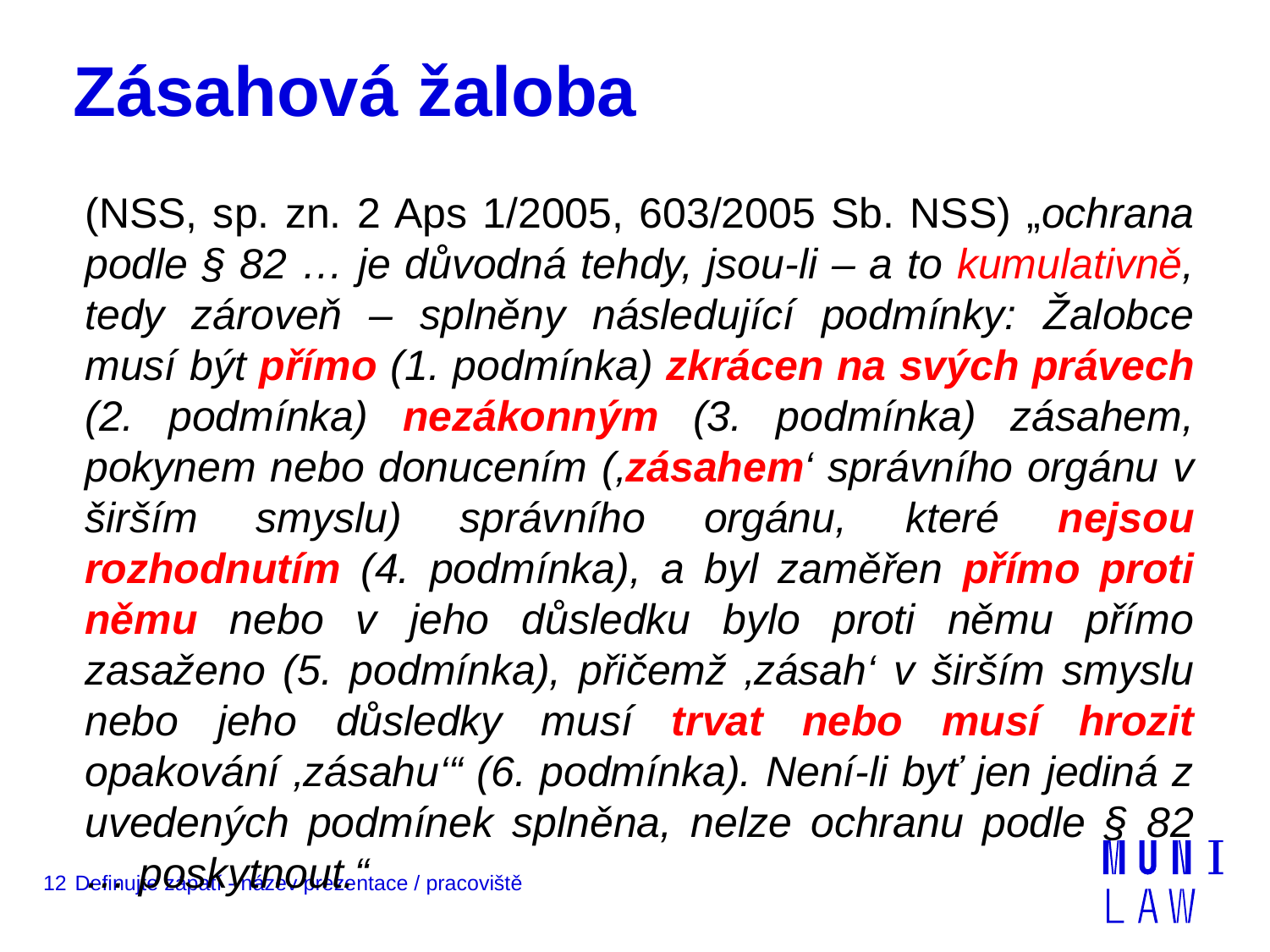

# Zásahová žaloba
(NSS, sp. zn. 2 Aps 1/2005, 603/2005 Sb. NSS) „ochrana podle § 82 … je důvodná tehdy, jsou-li – a to kumulativně, tedy zároveň – splněny následující podmínky: Žalobce musí být přímo (1. podmínka) zkrácen na svých právech (2. podmínka) nezákonným (3. podmínka) zásahem, pokynem nebo donucením (‚zásahem‘ správního orgánu v širším smyslu) správního orgánu, které nejsou rozhodnutím (4. podmínka), a byl zaměřen přímo proti němu nebo v jeho důsledku bylo proti němu přímo zasaženo (5. podmínka), přičemž ‚zásah‘ v širším smyslu nebo jeho důsledky musí trvat nebo musí hrozit opakování ‚zásahu‘“ (6. podmínka). Není-li byť jen jediná z uvedených podmínek splněna, nelze ochranu podle § 82 … poskytnout.“

12
Definujte zápatí - název prezentace / pracoviště